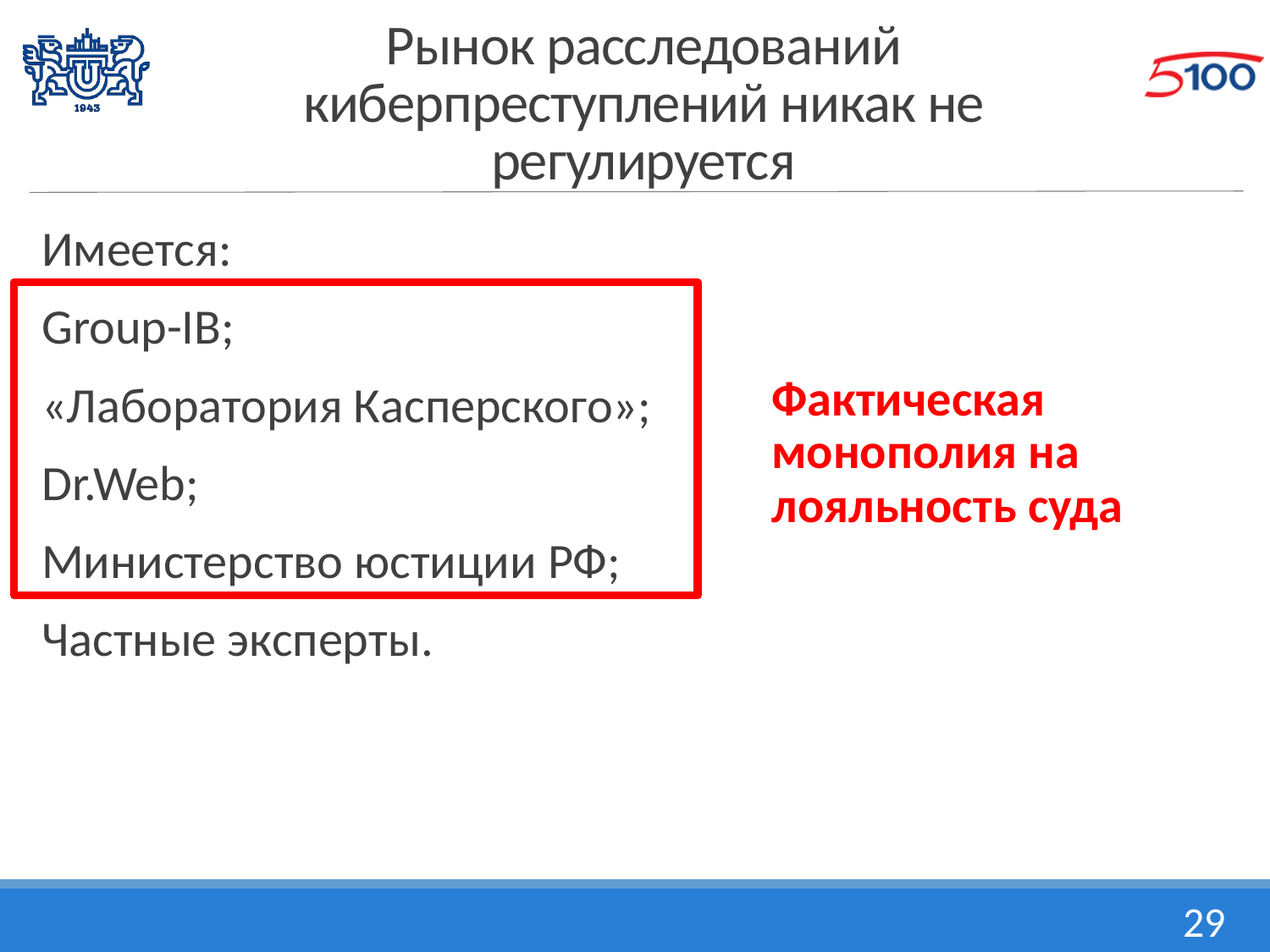

# Рынок расследований киберпреступлений никак не регулируется
Имеется:
Group-IB;
«Лаборатория Касперского»;
Dr.Web;
Министерство юстиции РФ;
Частные эксперты.

Фактическая монополия на лояльность суда
29